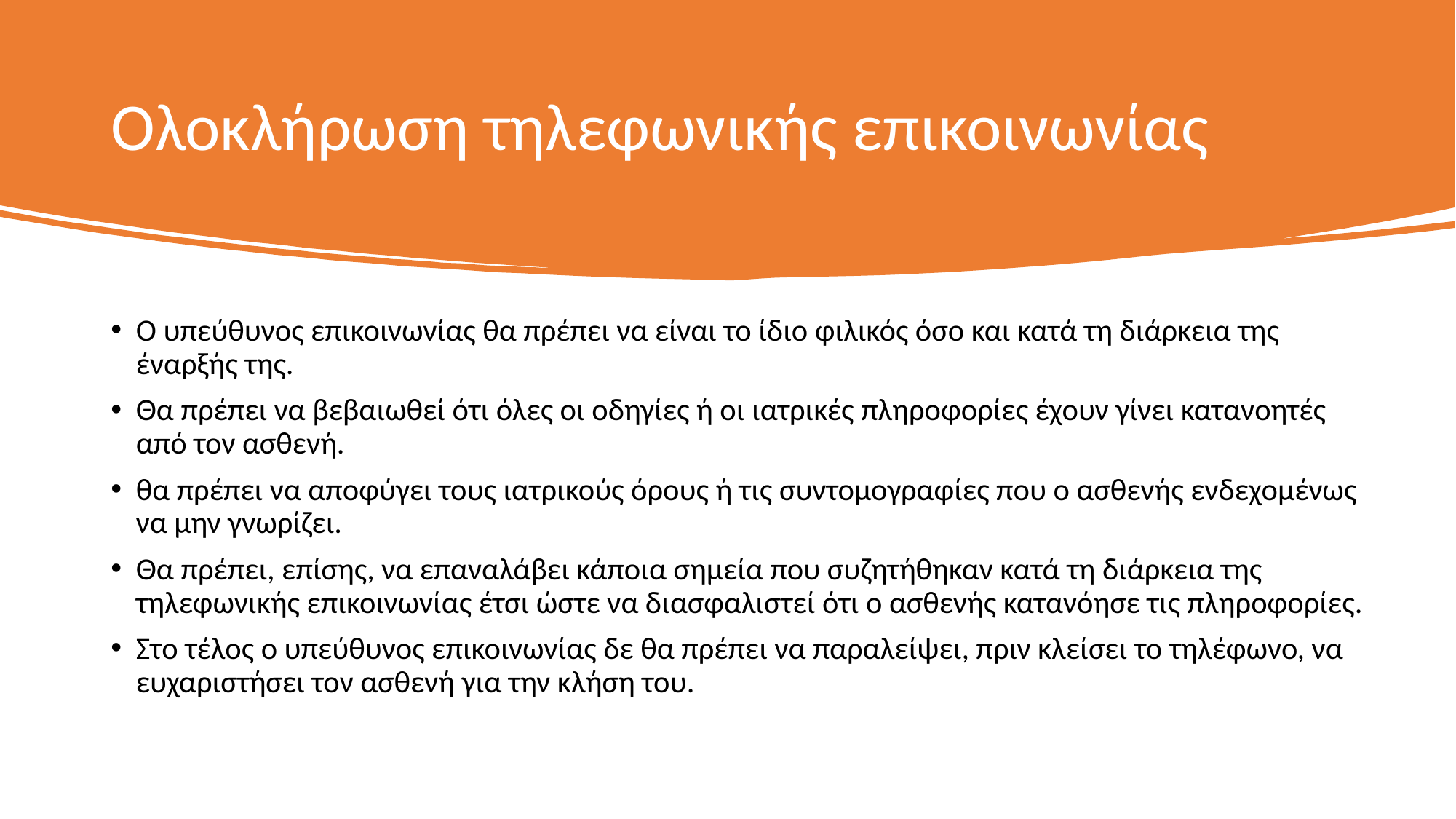

# Ολοκλήρωση τηλεφωνικής επικοινωνίας
Ο υπεύθυνος επικοινωνίας θα πρέπει να είναι το ίδιο φιλικός όσο και κατά τη διάρκεια της έναρξής της.
Θα πρέπει να βεβαιωθεί ότι όλες οι οδηγίες ή οι ιατρικές πληροφορίες έχουν γίνει κατανοητές από τον ασθενή.
θα πρέπει να αποφύγει τους ιατρικούς όρους ή τις συντομογραφίες που ο ασθενής ενδεχομένως να μην γνωρίζει.
Θα πρέπει, επίσης, να επαναλάβει κάποια σημεία που συζητήθηκαν κατά τη διάρκεια της τηλεφωνικής επικοινωνίας έτσι ώστε να διασφαλιστεί ότι ο ασθενής κατανόησε τις πληροφορίες.
Στο τέλος ο υπεύθυνος επικοινωνίας δε θα πρέπει να παραλείψει, πριν κλείσει το τηλέφωνο, να ευχαριστήσει τον ασθενή για την κλήση του.